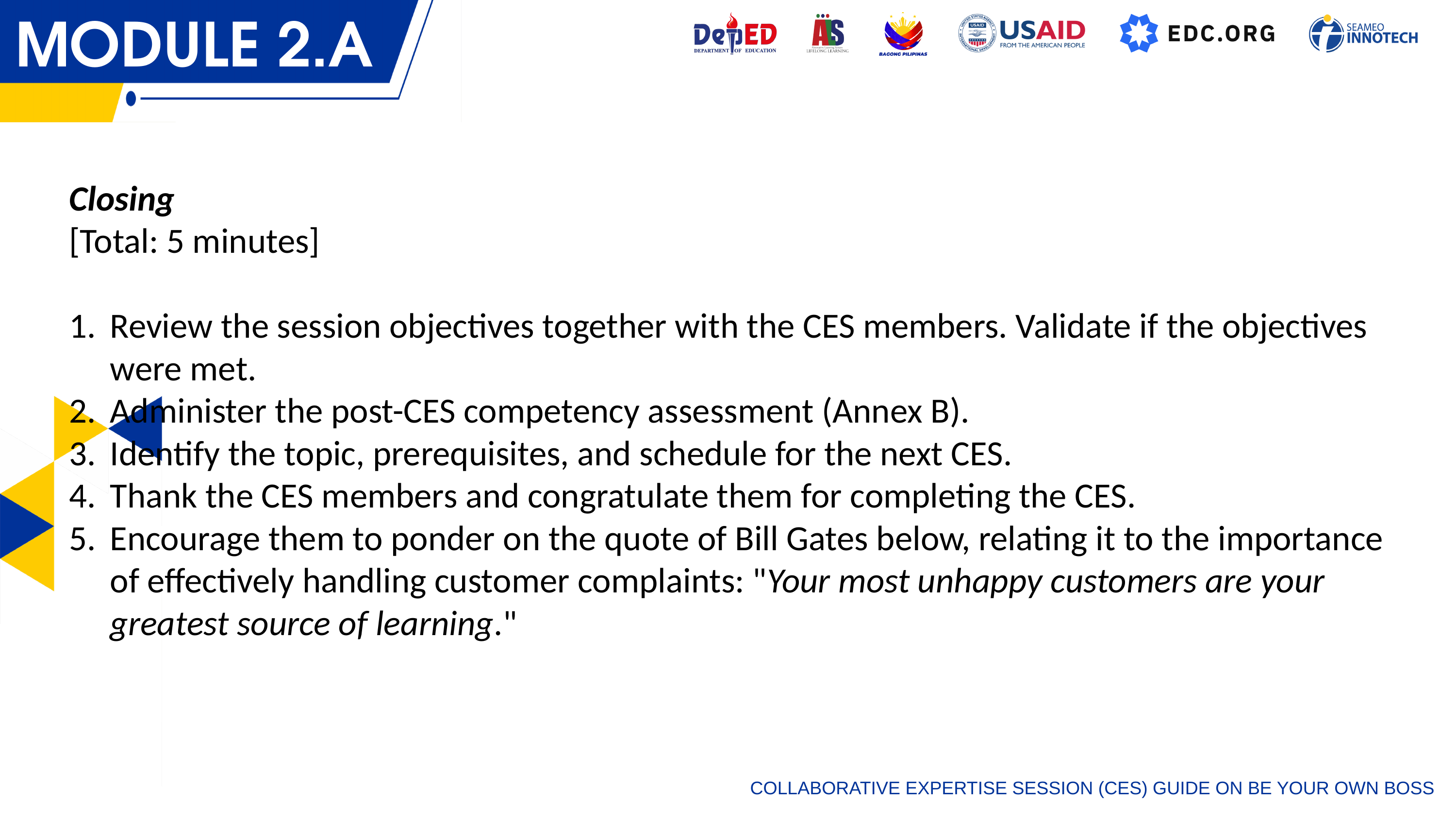

MODULE 2.A

OVERVIEW
Closing
[Total: 5 minutes]

Review the session objectives together with the CES members. Validate if the objectives were met.
Administer the post-CES competency assessment (Annex B).
Identify the topic, prerequisites, and schedule for the next CES.
Thank the CES members and congratulate them for completing the CES.
Encourage them to ponder on the quote of Bill Gates below, relating it to the importance of effectively handling customer complaints: "Your most unhappy customers are your greatest source of learning."

COLLABORATIVE EXPERTISE SESSION (CES) GUIDE ON BE YOUR OWN BOSS